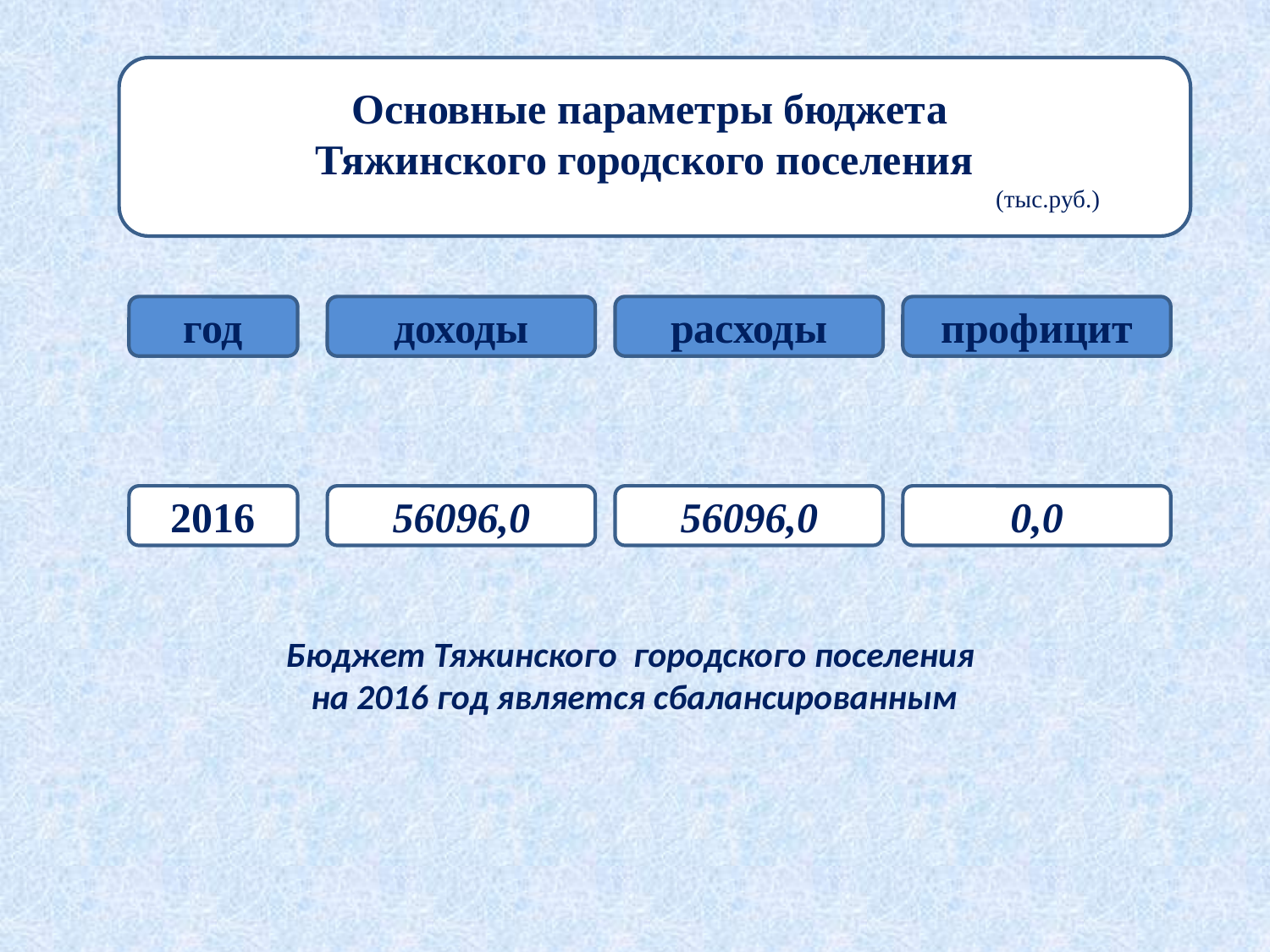

Основные параметры бюджета
Тяжинского городского поселения
                                                                                                                                (тыс.руб.)
год
доходы
расходы
профицит
2016
56096,0
56096,0
0,0
Бюджет Тяжинского  городского поселения
на 2016 год является сбалансированным